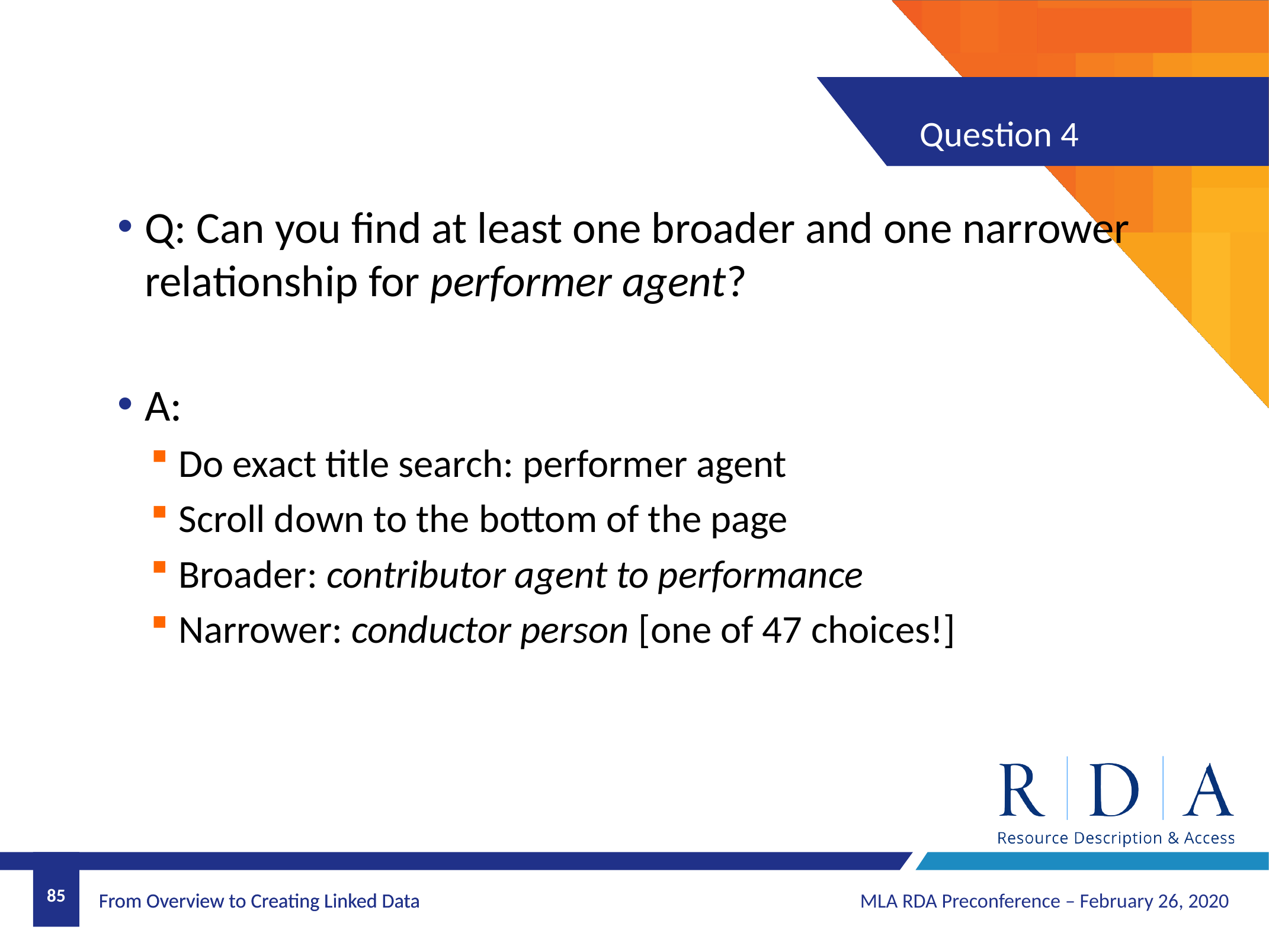

Question 4
Q: Can you find at least one broader and one narrower relationship for performer agent?

A:
Do exact title search: performer agent
Scroll down to the bottom of the page
Broader: contributor agent to performance
Narrower: conductor person [one of 47 choices!]

MLA RDA Preconference – February 26, 2020